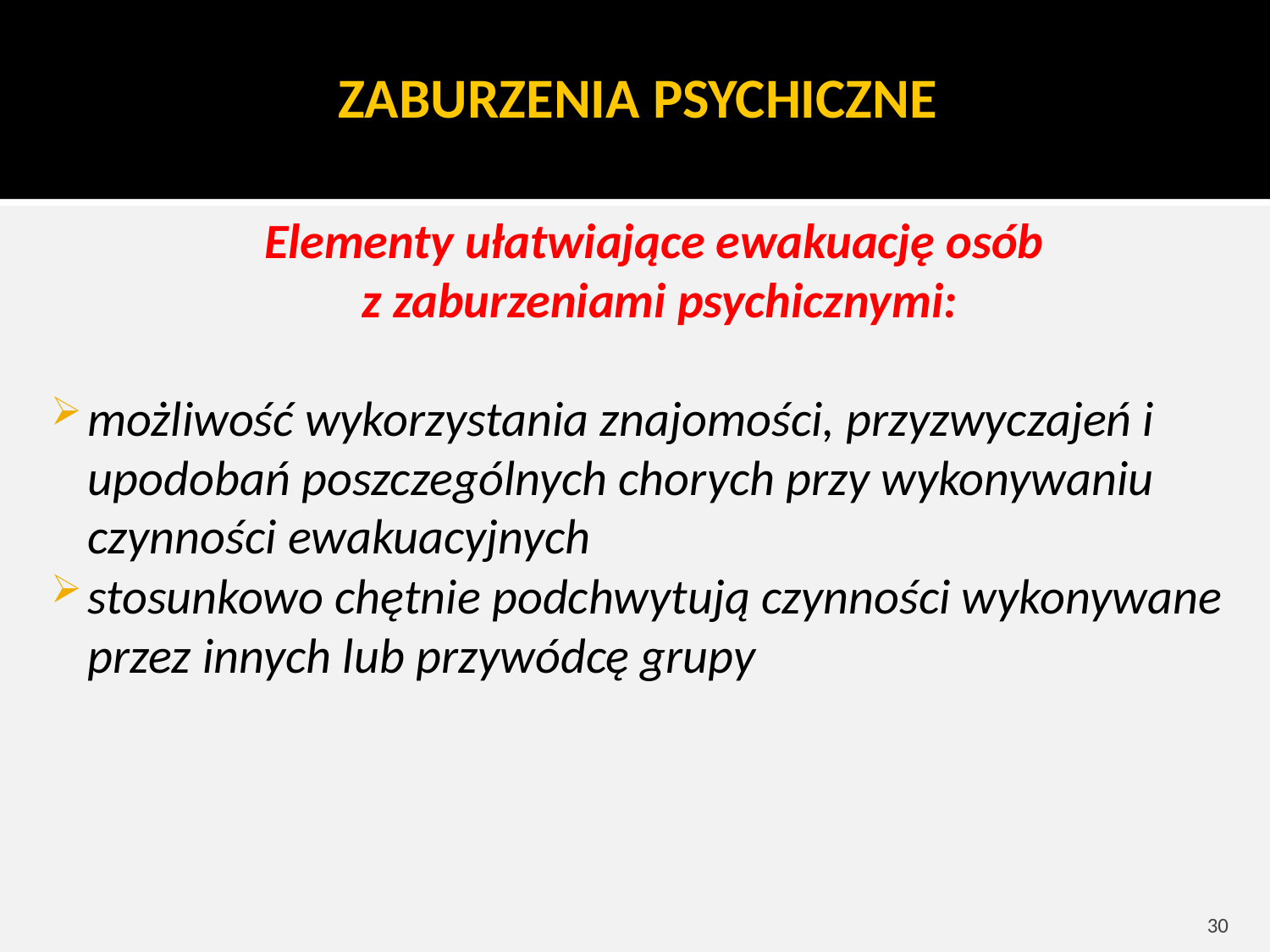

ZABURZENIA PSYCHICZNE
Elementy ułatwiające ewakuację osób
 z zaburzeniami psychicznymi:

możliwość wykorzystania znajomości, przyzwyczajeń i upodobań poszczególnych chorych przy wykonywaniu czynności ewakuacyjnych
stosunkowo chętnie podchwytują czynności wykonywane przez innych lub przywódcę grupy
30